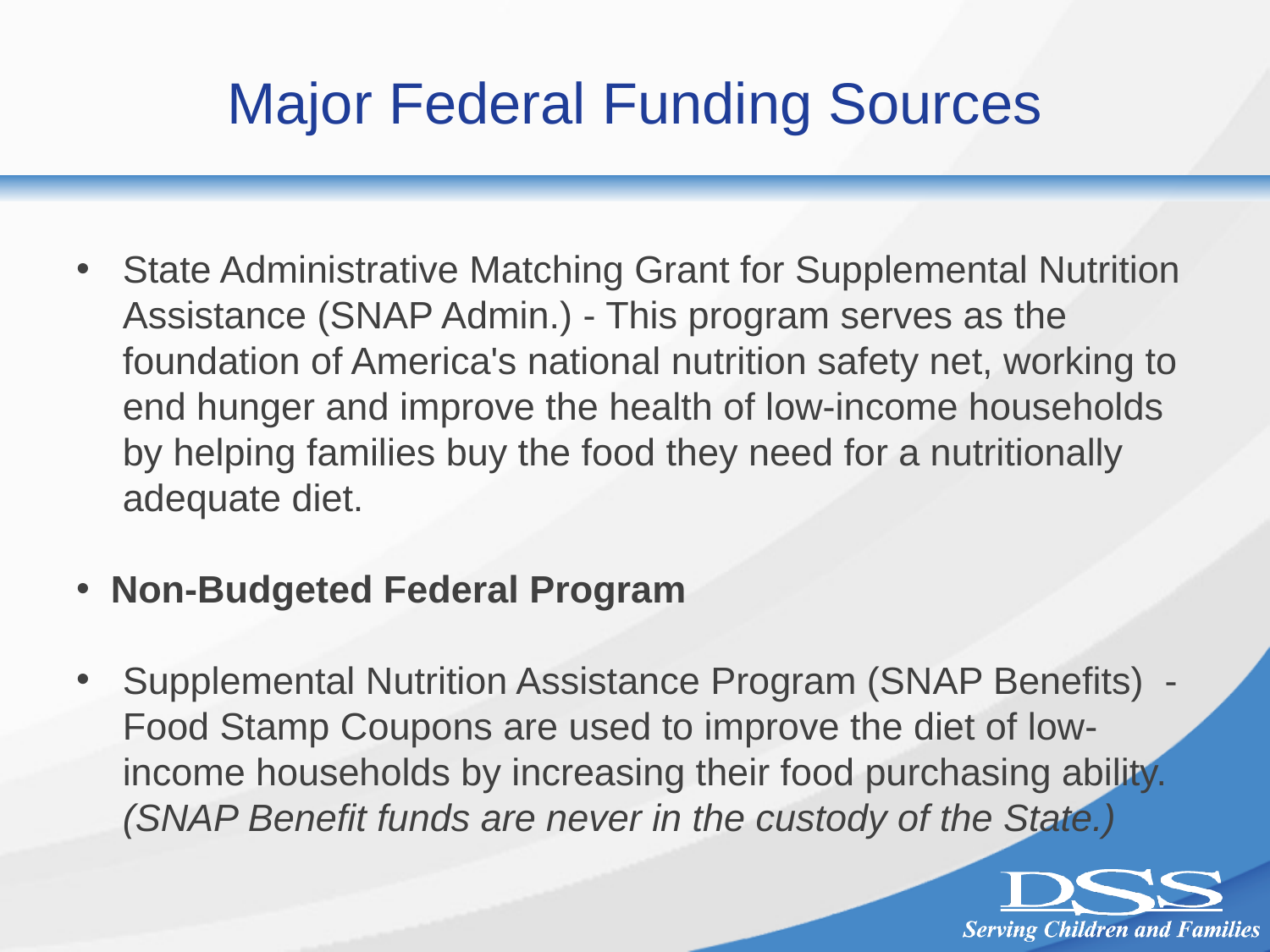

# Major Federal Funding Sources
State Administrative Matching Grant for Supplemental Nutrition Assistance (SNAP Admin.) - This program serves as the foundation of America's national nutrition safety net, working to end hunger and improve the health of low-income households by helping families buy the food they need for a nutritionally adequate diet.

Non-Budgeted Federal Program

Supplemental Nutrition Assistance Program (SNAP Benefits)  - Food Stamp Coupons are used to improve the diet of low-income households by increasing their food purchasing ability.  (SNAP Benefit funds are never in the custody of the State.)